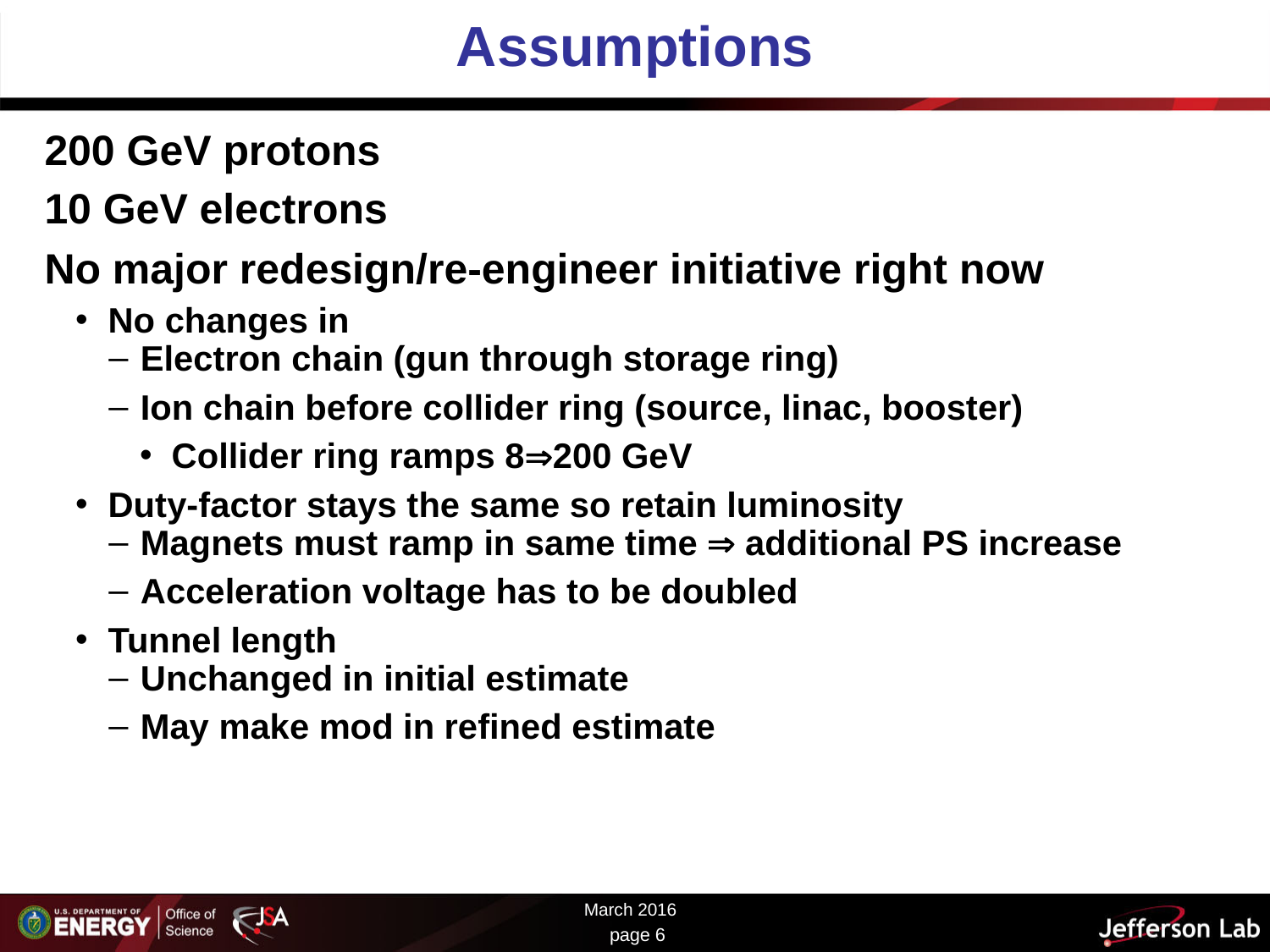

# Assumptions
200 GeV protons
10 GeV electrons
No major redesign/re-engineer initiative right now
No changes in
Electron chain (gun through storage ring)
Ion chain before collider ring (source, linac, booster)
Collider ring ramps 8⇒200 GeV
Duty-factor stays the same so retain luminosity
Magnets must ramp in same time ⇒ additional PS increase
Acceleration voltage has to be doubled
Tunnel length
Unchanged in initial estimate
May make mod in refined estimate